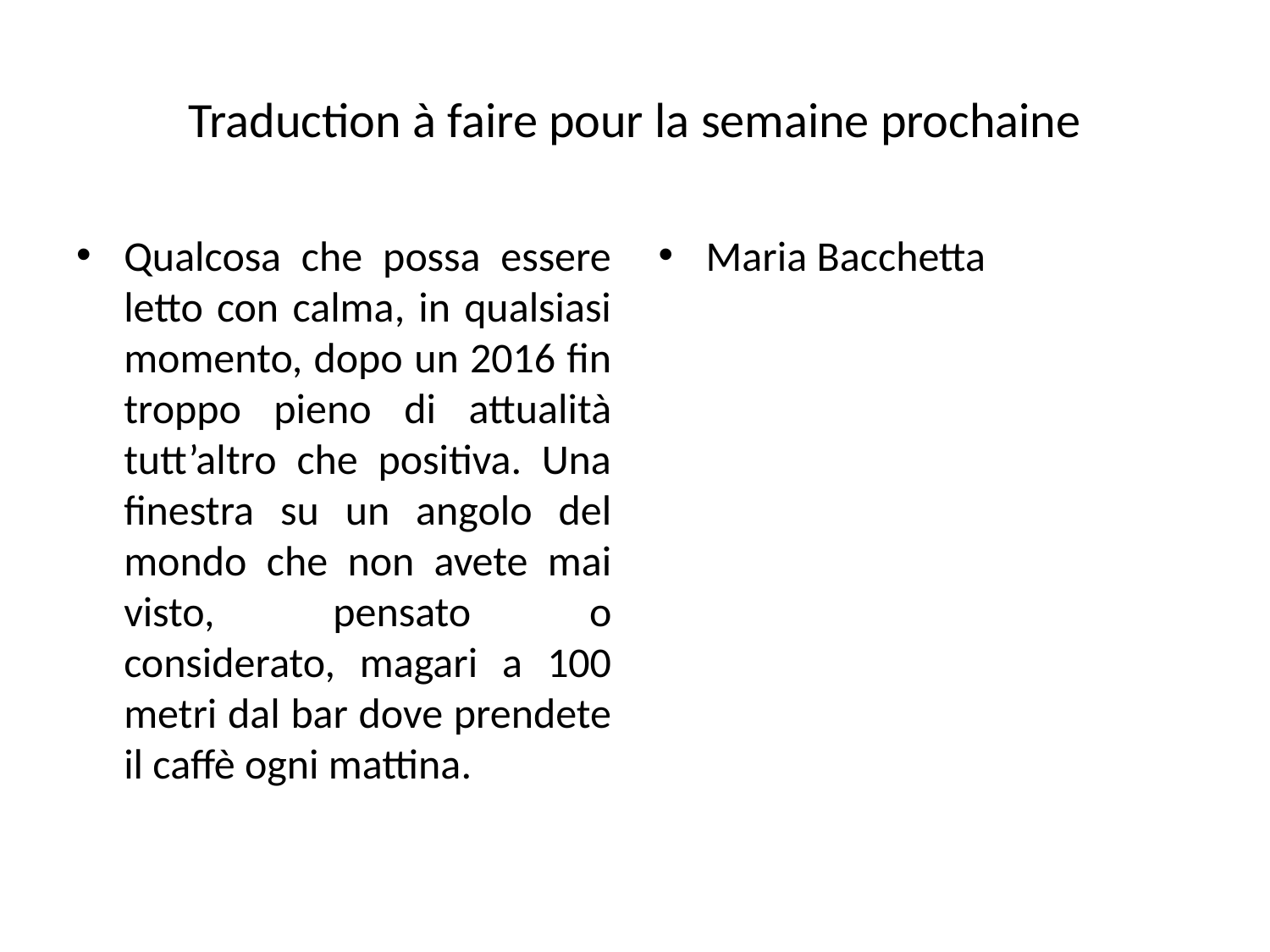

# Traduction à faire pour la semaine prochaine
Qualcosa che possa essere letto con calma, in qualsiasi momento, dopo un 2016 fin troppo pieno di attualità tutt’altro che positiva. Una finestra su un angolo del mondo che non avete mai visto, pensato o considerato, magari a 100 metri dal bar dove prendete il caffè ogni mattina.

Maria Bacchetta